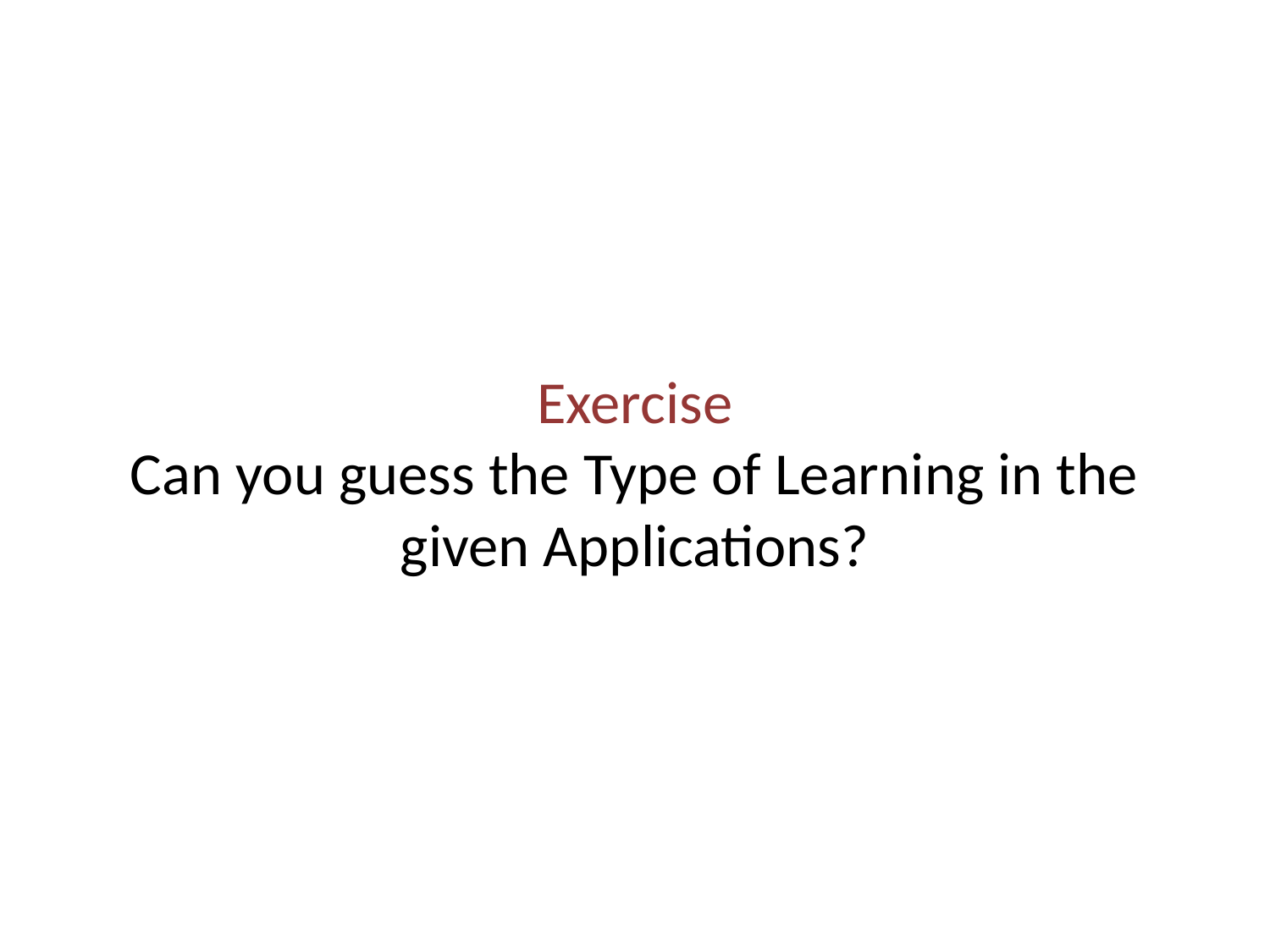

# Exercise Can you guess the Type of Learning in the given Applications?